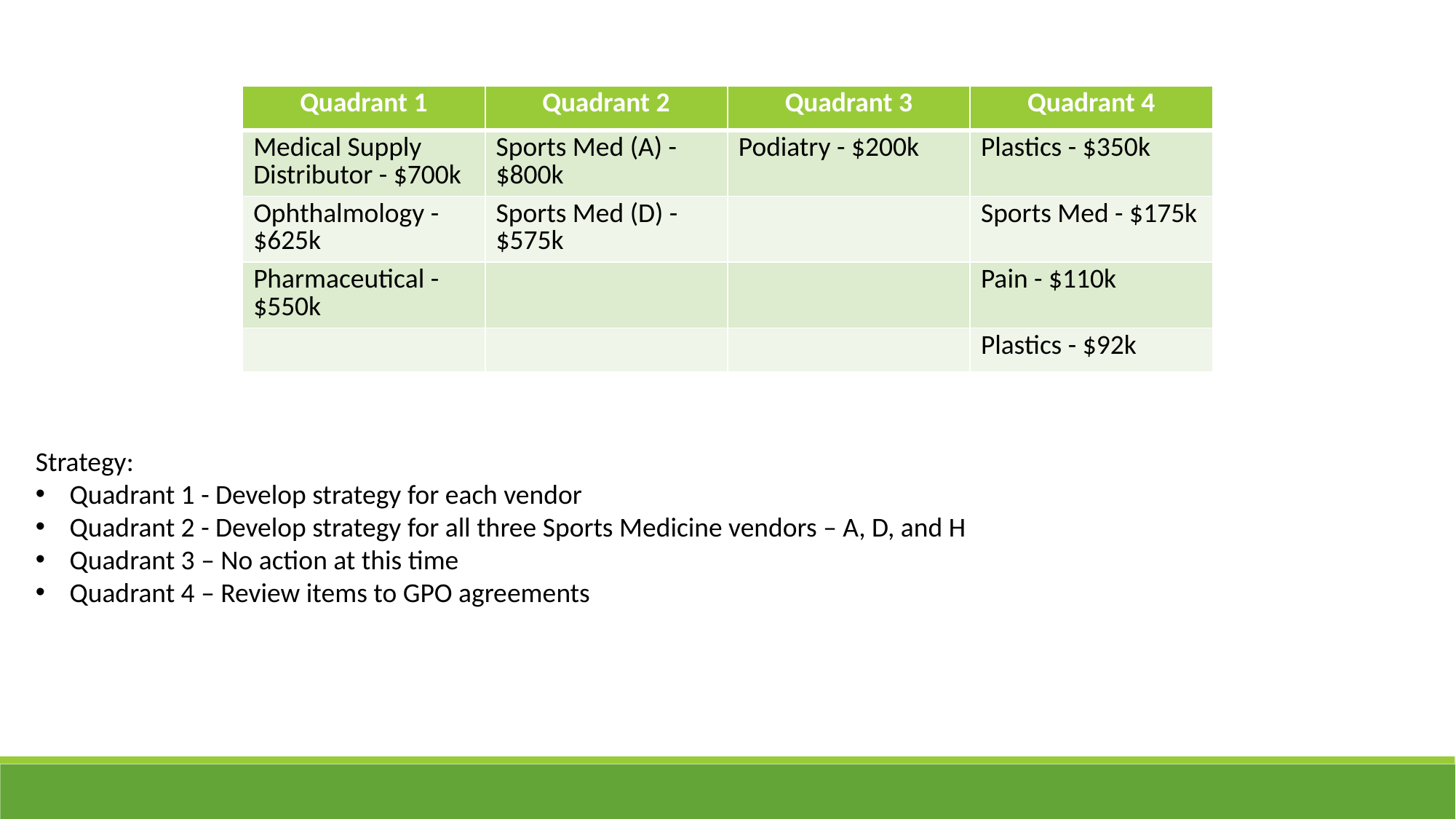

| Quadrant 1 | Quadrant 2 | Quadrant 3 | Quadrant 4 |
| --- | --- | --- | --- |
| Medical Supply Distributor - $700k | Sports Med (A) - $800k | Podiatry - $200k | Plastics - $350k |
| Ophthalmology - $625k | Sports Med (D) - $575k |  | Sports Med - $175k |
| Pharmaceutical - $550k |  |  | Pain - $110k |
|  |  |  | Plastics - $92k |
Strategy:
Quadrant 1 - Develop strategy for each vendor
Quadrant 2 - Develop strategy for all three Sports Medicine vendors – A, D, and H
Quadrant 3 – No action at this time
Quadrant 4 – Review items to GPO agreements